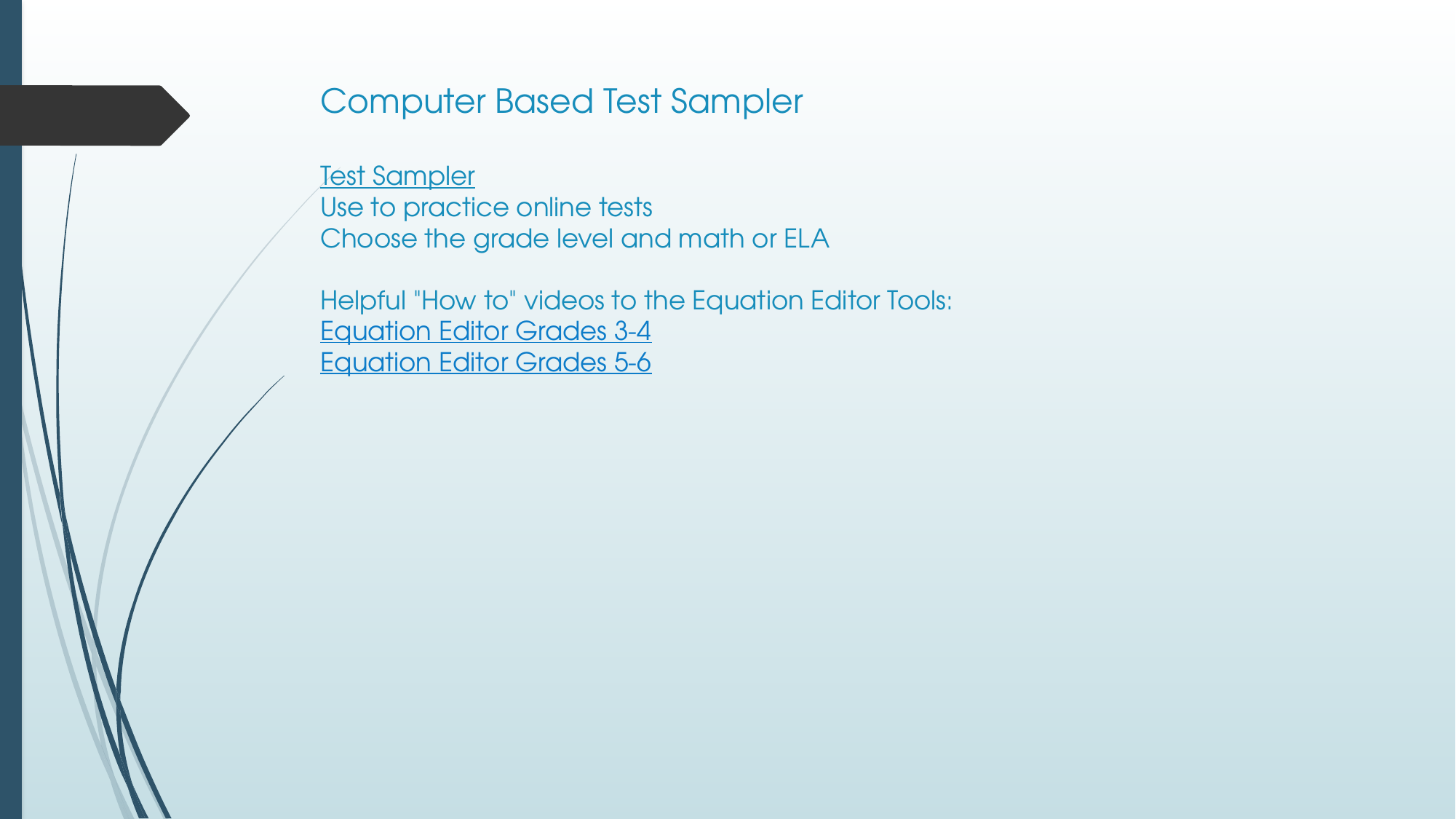

# Computer Based Test Sampler Test Sampler Use to practice online tests Choose the grade level and math or ELA Helpful "How to" videos to the Equation Editor Tools: Equation Editor Grades 3-4 Equation Editor Grades 5-6